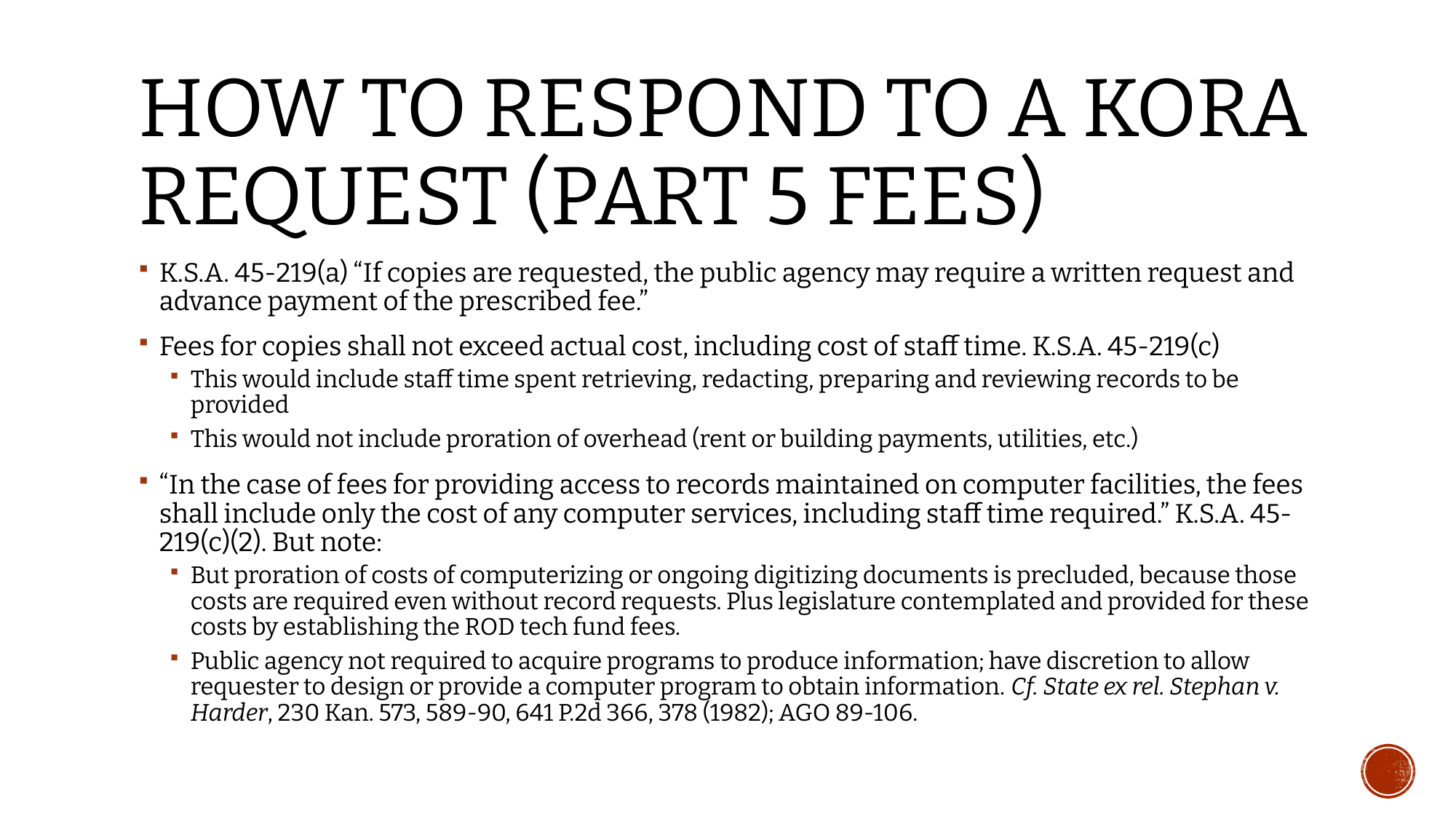

# How to Respond to A Kora request (Part 5 fees)
K.S.A. 45-219(a) “If copies are requested, the public agency may require a written request and advance payment of the prescribed fee.”
Fees for copies shall not exceed actual cost, including cost of staff time. K.S.A. 45-219(c)
This would include staff time spent retrieving, redacting, preparing and reviewing records to be provided
This would not include proration of overhead (rent or building payments, utilities, etc.)
“In the case of fees for providing access to records maintained on computer facilities, the fees shall include only the cost of any computer services, including staff time required.” K.S.A. 45-219(c)(2). But note:
But proration of costs of computerizing or ongoing digitizing documents is precluded, because those costs are required even without record requests. Plus legislature contemplated and provided for these costs by establishing the ROD tech fund fees.
Public agency not required to acquire programs to produce information; have discretion to allow requester to design or provide a computer program to obtain information. Cf. State ex rel. Stephan v. Harder, 230 Kan. 573, 589-90, 641 P.2d 366, 378 (1982); AGO 89-106.